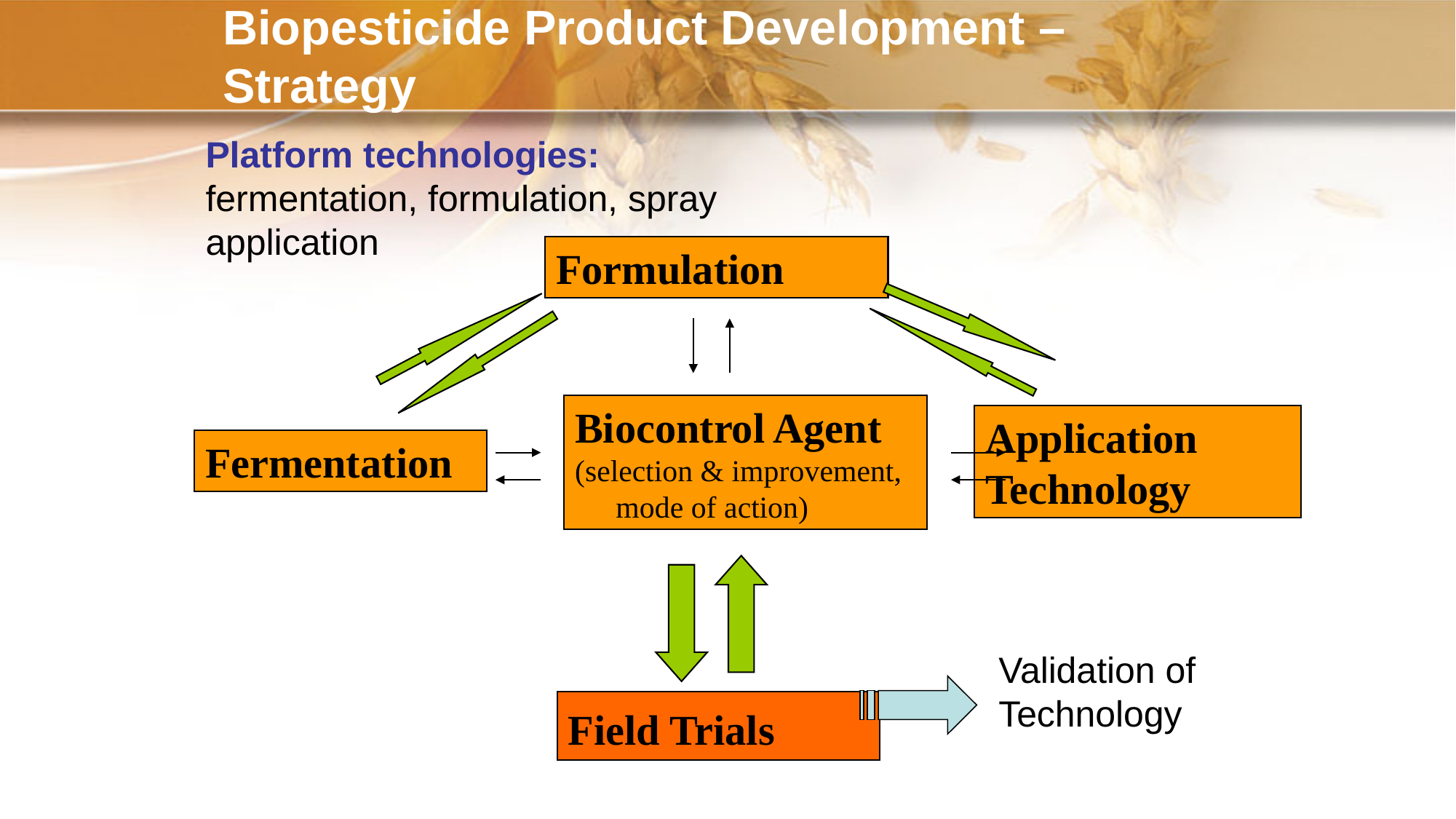

# Biopesticide Product Development – Strategy
Platform technologies:  fermentation, formulation, spray application
Formulation

Biocontrol Agent
(selection & improvement, mode of action)
Application
Technology
Fermentation

Validation of
Technology

Field Trials